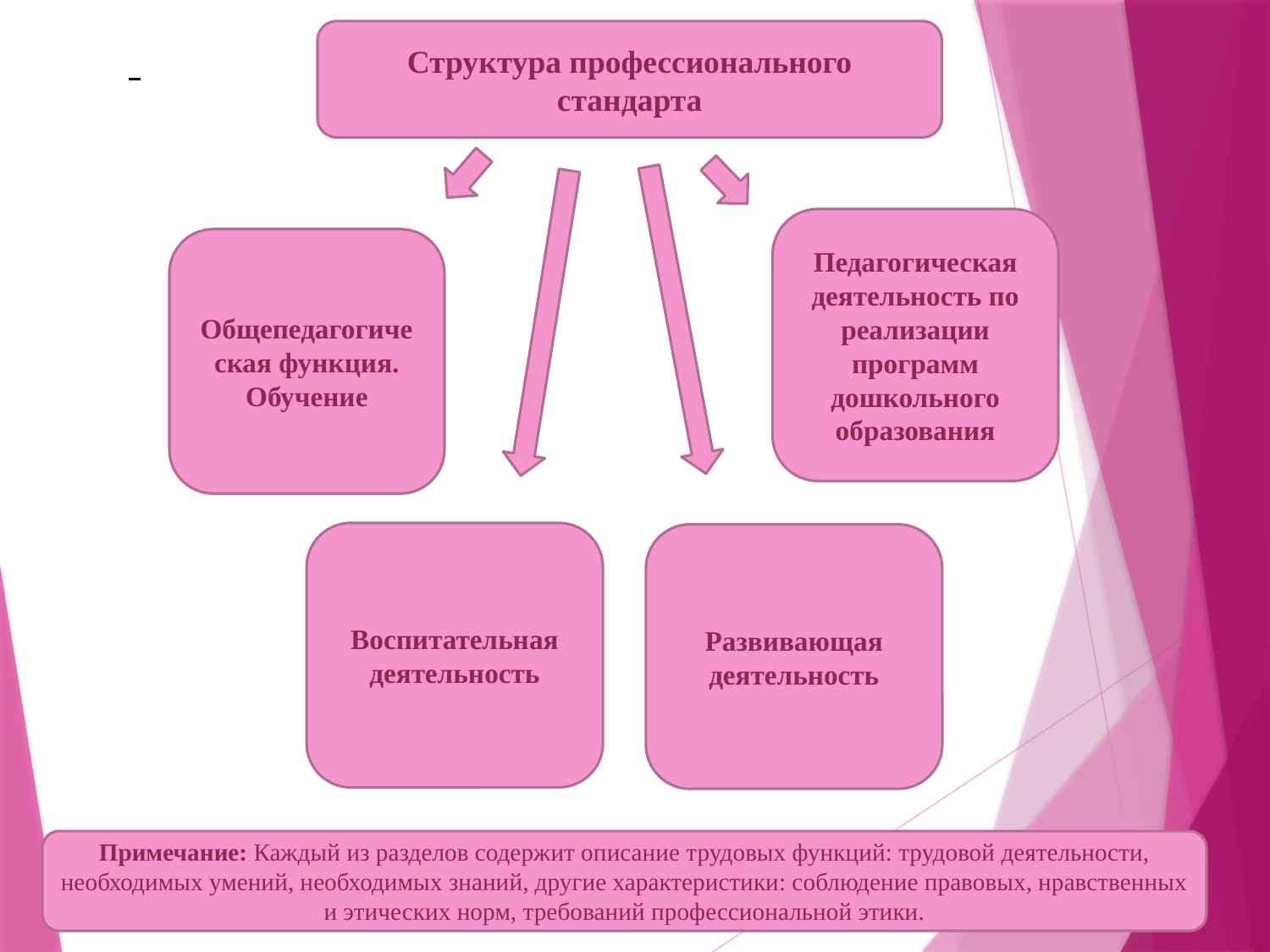

#
Структура профессионального стандарта

Педагогическая деятельность по реализации программ дошкольного образования
Общепедагогическая функция. Обучение
Воспитательная деятельность
Развивающая деятельность
Примечание: Каждый из разделов содержит описание трудовых функций: трудовой деятельности, необходимых умений, необходимых знаний, другие характеристики: соблюдение правовых, нравственных и этических норм, требований профессиональной этики.